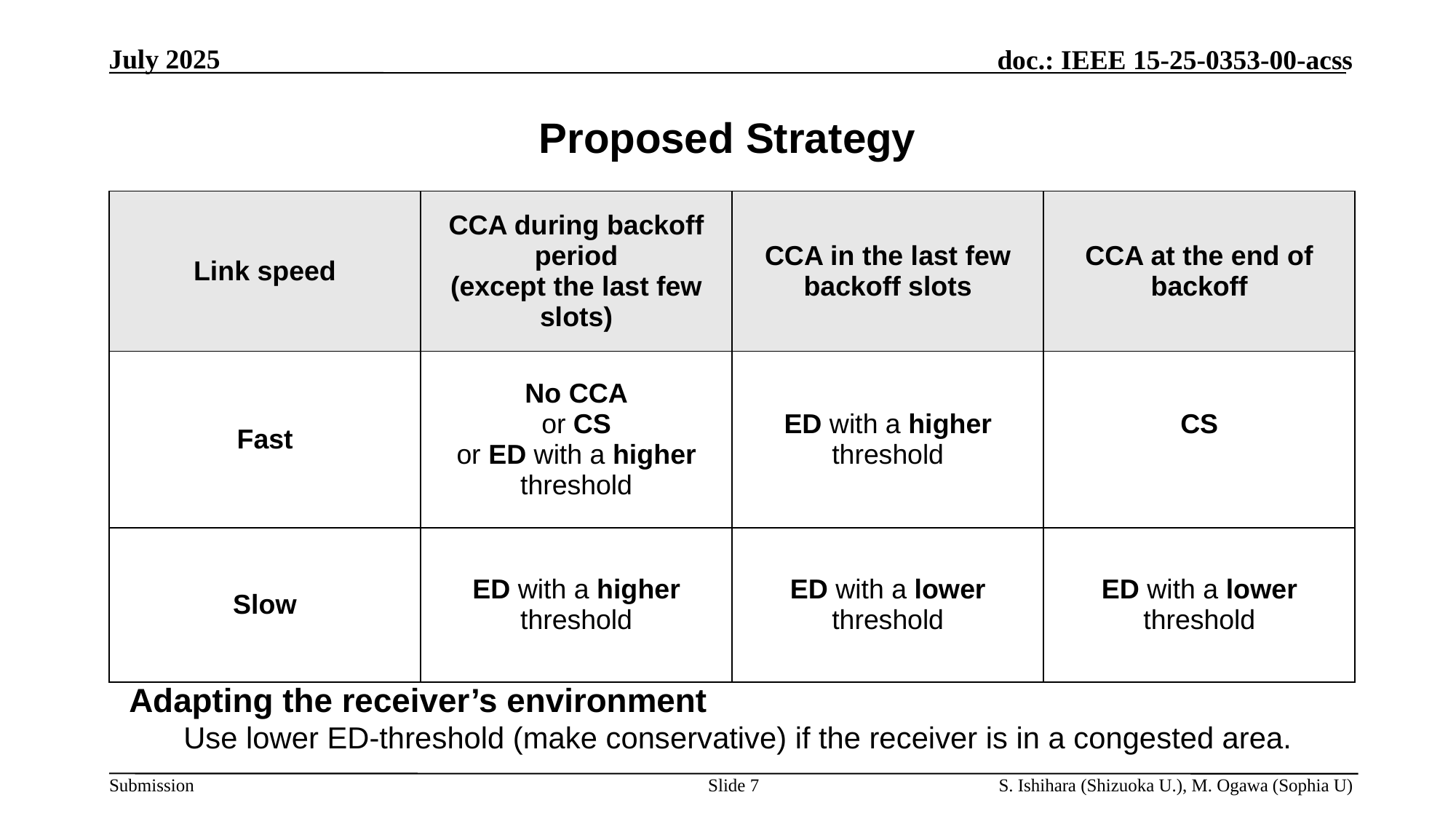

# Proposed Strategy
| Link speed | CCA during backoff period (except the last few slots) | CCA in the last few backoff slots | CCA at the end of backoff |
| --- | --- | --- | --- |
| Fast | No CCA or CS or ED with a higher threshold | ED with a higher threshold | CS |
| Slow | ED with a higher threshold | ED with a lower threshold | ED with a lower threshold |
Adapting the receiver’s environment
Use lower ED-threshold (make conservative) if the receiver is in a congested area.
Slide 7